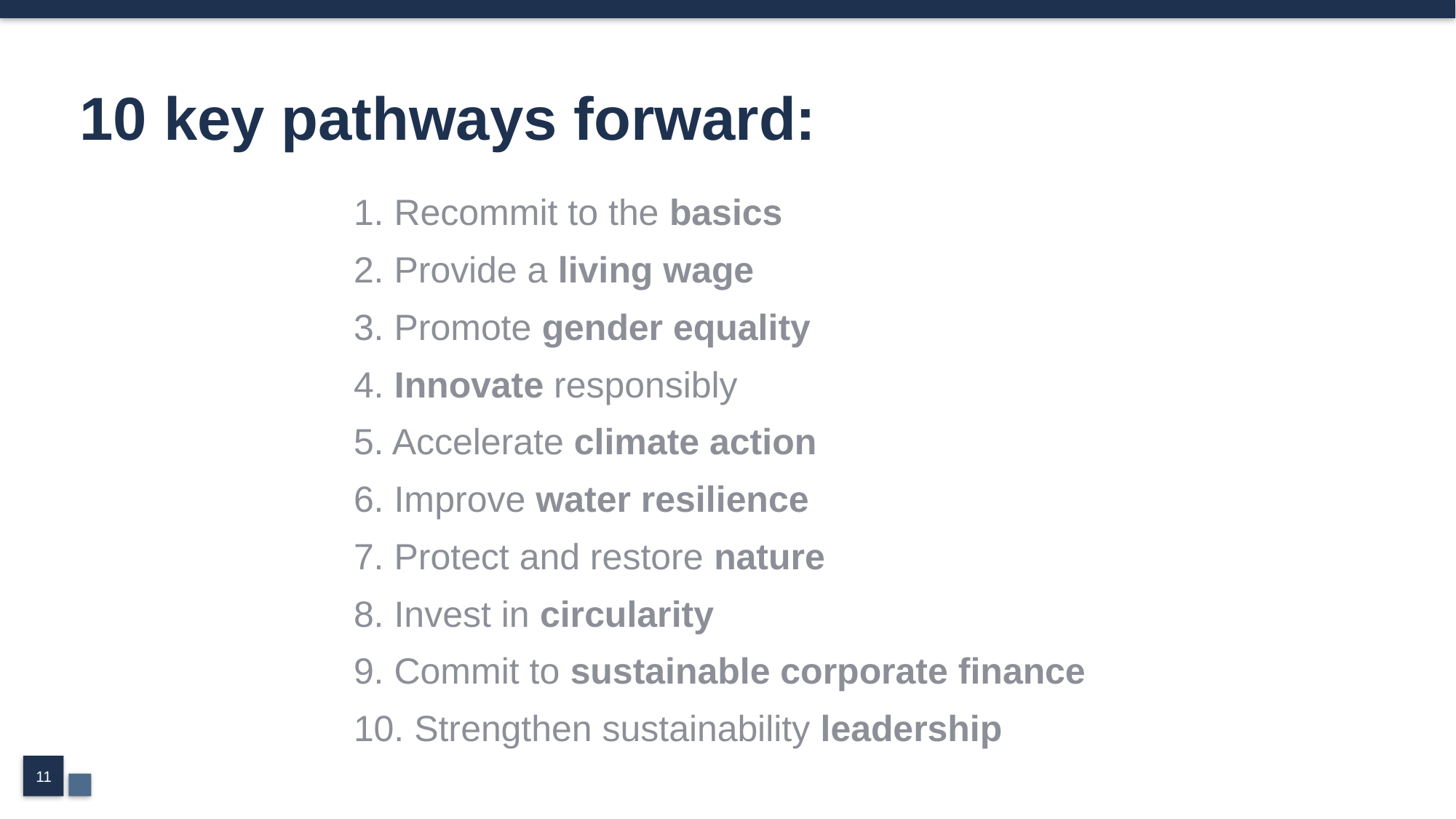

# 10 key pathways forward:
1. Recommit to the basics
2. Provide a living wage
3. Promote gender equality
4. Innovate responsibly
5. Accelerate climate action
6. Improve water resilience
7. Protect and restore nature
8. Invest in circularity
9. Commit to sustainable corporate finance
10. Strengthen sustainability leadership
11